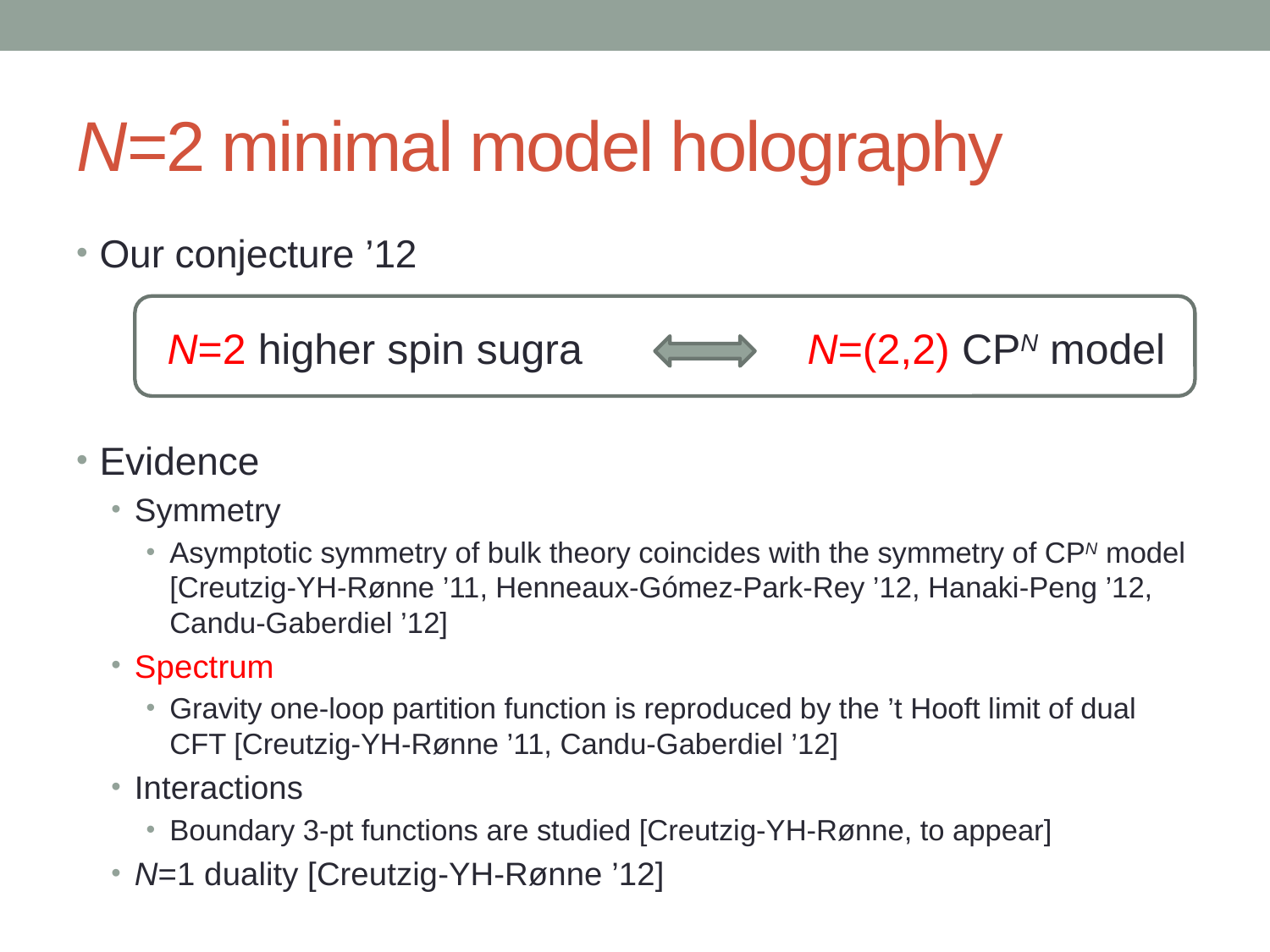

# N=2 minimal model holography
Our conjecture ’12

Evidence
Symmetry
Asymptotic symmetry of bulk theory coincides with the symmetry of CPN model [Creutzig-YH-Rønne ’11, Henneaux-Gómez-Park-Rey ’12, Hanaki-Peng ’12, Candu-Gaberdiel ’12]
Spectrum
Gravity one-loop partition function is reproduced by the ’t Hooft limit of dual CFT [Creutzig-YH-Rønne ’11, Candu-Gaberdiel ’12]
Interactions
Boundary 3-pt functions are studied [Creutzig-YH-Rønne, to appear]
N=1 duality [Creutzig-YH-Rønne ’12]

N=2 higher spin sugra
N=(2,2) CPN model